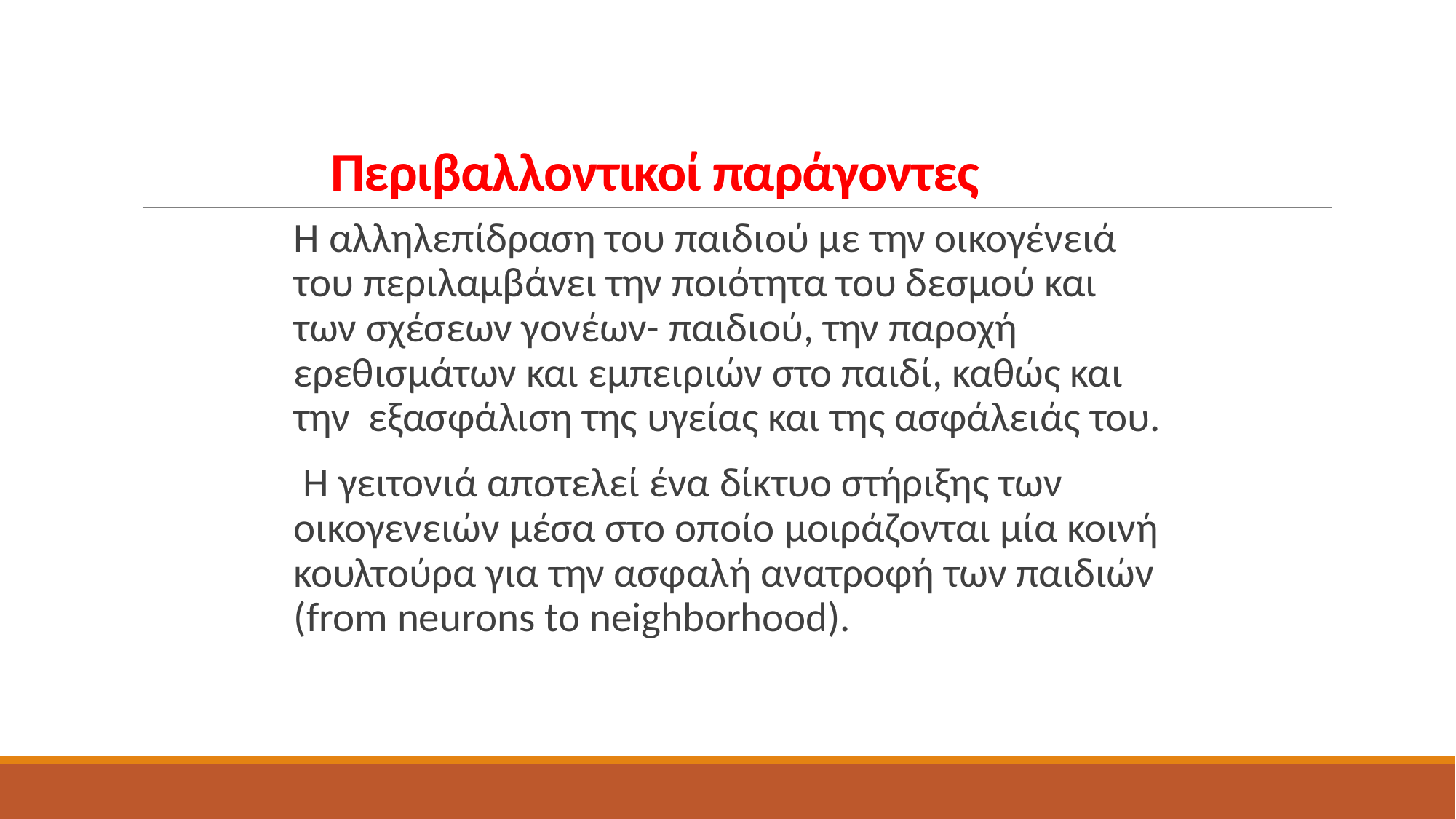

# Περιβαλλοντικοί παράγοντες
Η αλληλεπίδραση του παιδιού με την οικογένειά του περιλαμβάνει την ποιότητα του δεσμού και των σχέσεων γονέων- παιδιού, την παροχή ερεθισμάτων και εμπειριών στο παιδί, καθώς και την  εξασφάλιση της υγείας και της ασφάλειάς του.
 Η γειτονιά αποτελεί ένα δίκτυο στήριξης των οικογενειών μέσα στο οποίο μοιράζονται μία κοινή κουλτούρα για την ασφαλή ανατροφή των παιδιών (from neurons to neighborhood).